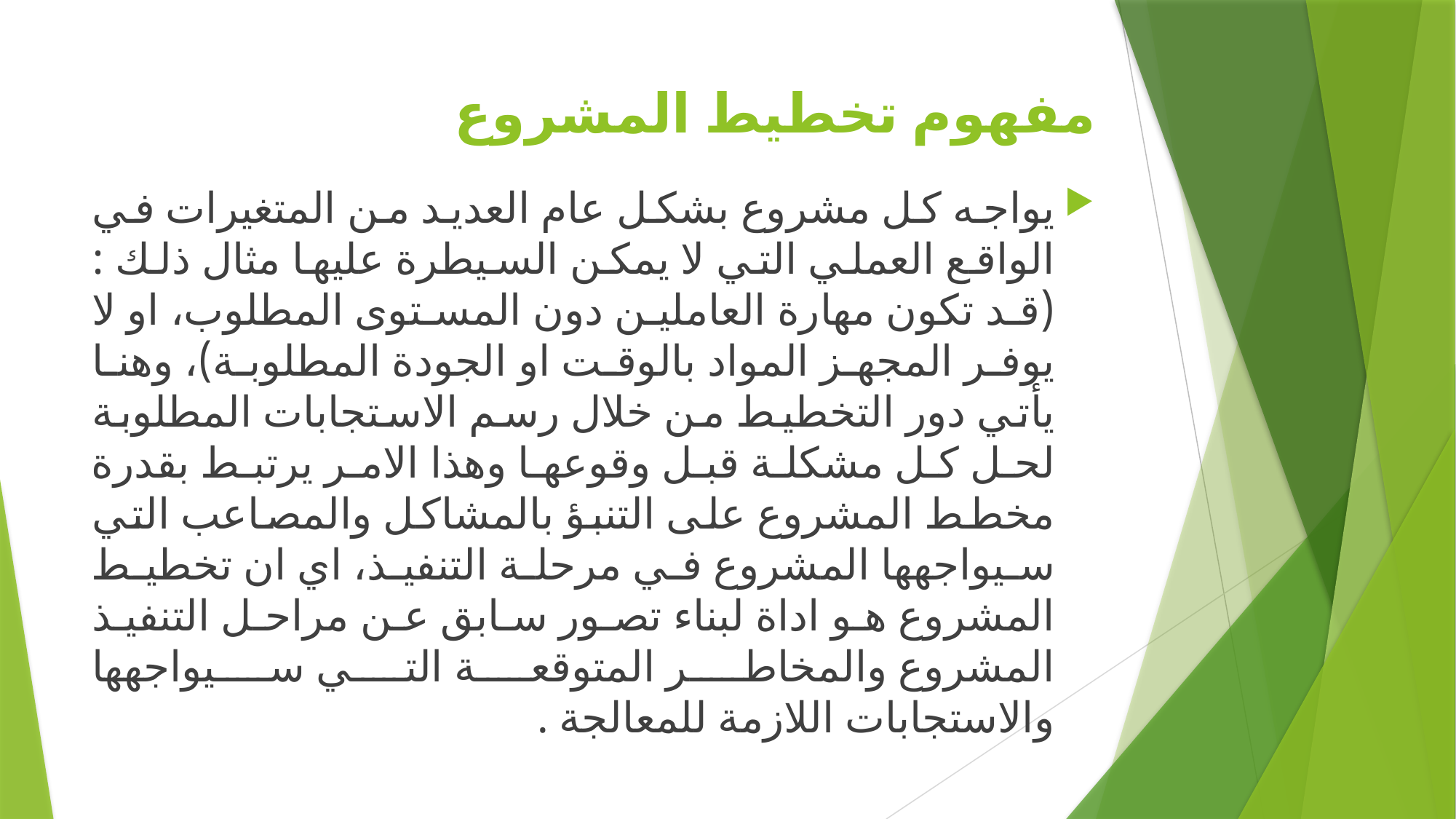

# مفهوم تخطيط المشروع
يواجه كل مشروع بشكل عام العديد من المتغيرات في الواقع العملي التي لا يمكن السيطرة عليها مثال ذلك : (قد تكون مهارة العاملين دون المستوى المطلوب، او لا يوفر المجهز المواد بالوقت او الجودة المطلوبة)، وهنا يأتي دور التخطيط من خلال رسم الاستجابات المطلوبة لحل كل مشكلة قبل وقوعها وهذا الامر يرتبط بقدرة مخطط المشروع على التنبؤ بالمشاكل والمصاعب التي سيواجهها المشروع في مرحلة التنفيذ، اي ان تخطيط المشروع هو اداة لبناء تصور سابق عن مراحل التنفيذ المشروع والمخاطر المتوقعة التي سيواجهها والاستجابات اللازمة للمعالجة .